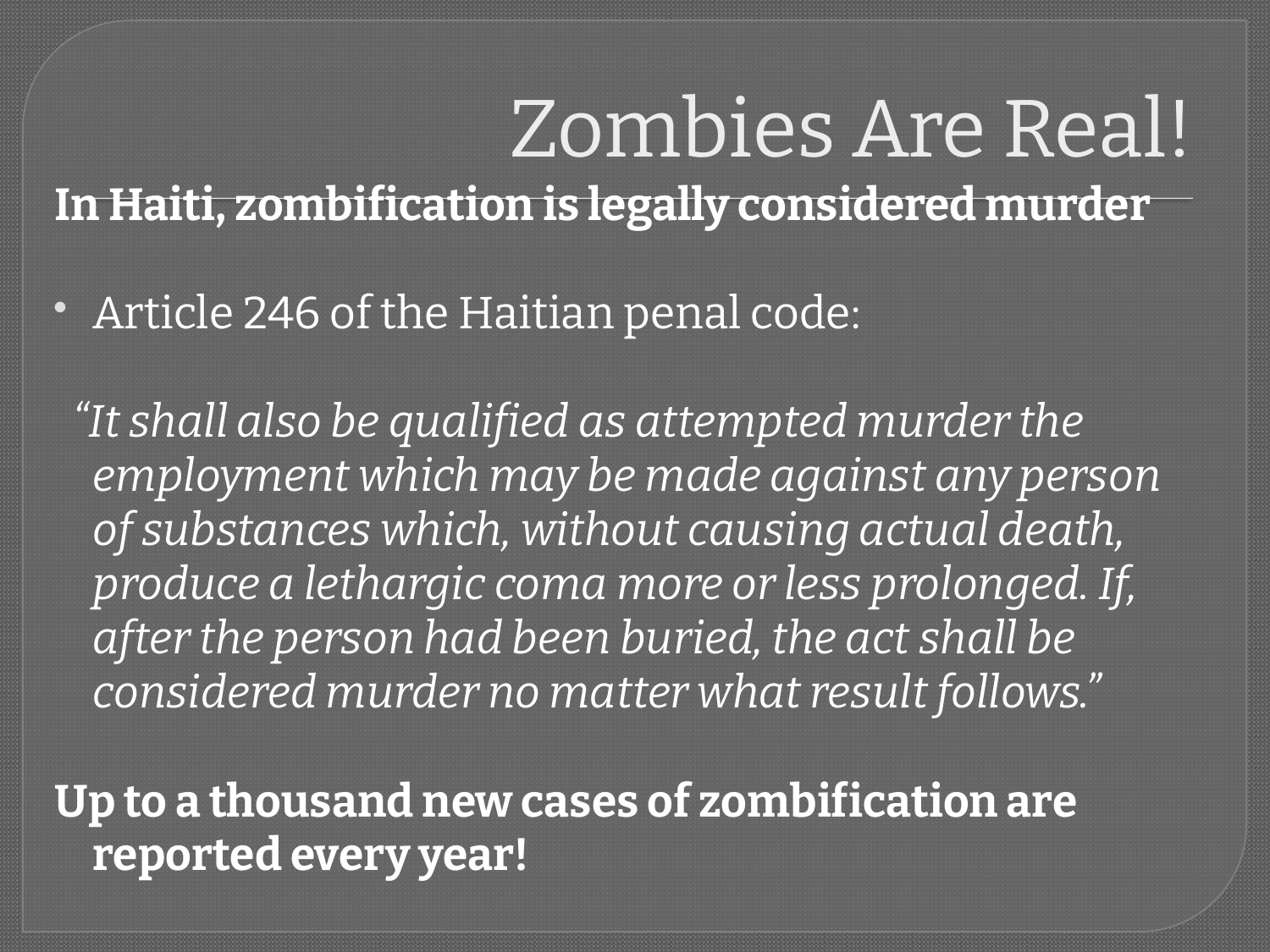

# Zombies Are Real!
In Haiti, zombification is legally considered murder

Article 246 of the Haitian penal code:

  “It shall also be qualified as attempted murder the employment which may be made against any person of substances which, without causing actual death, produce a lethargic coma more or less prolonged. If, after the person had been buried, the act shall be considered murder no matter what result follows.”

Up to a thousand new cases of zombification are reported every year!